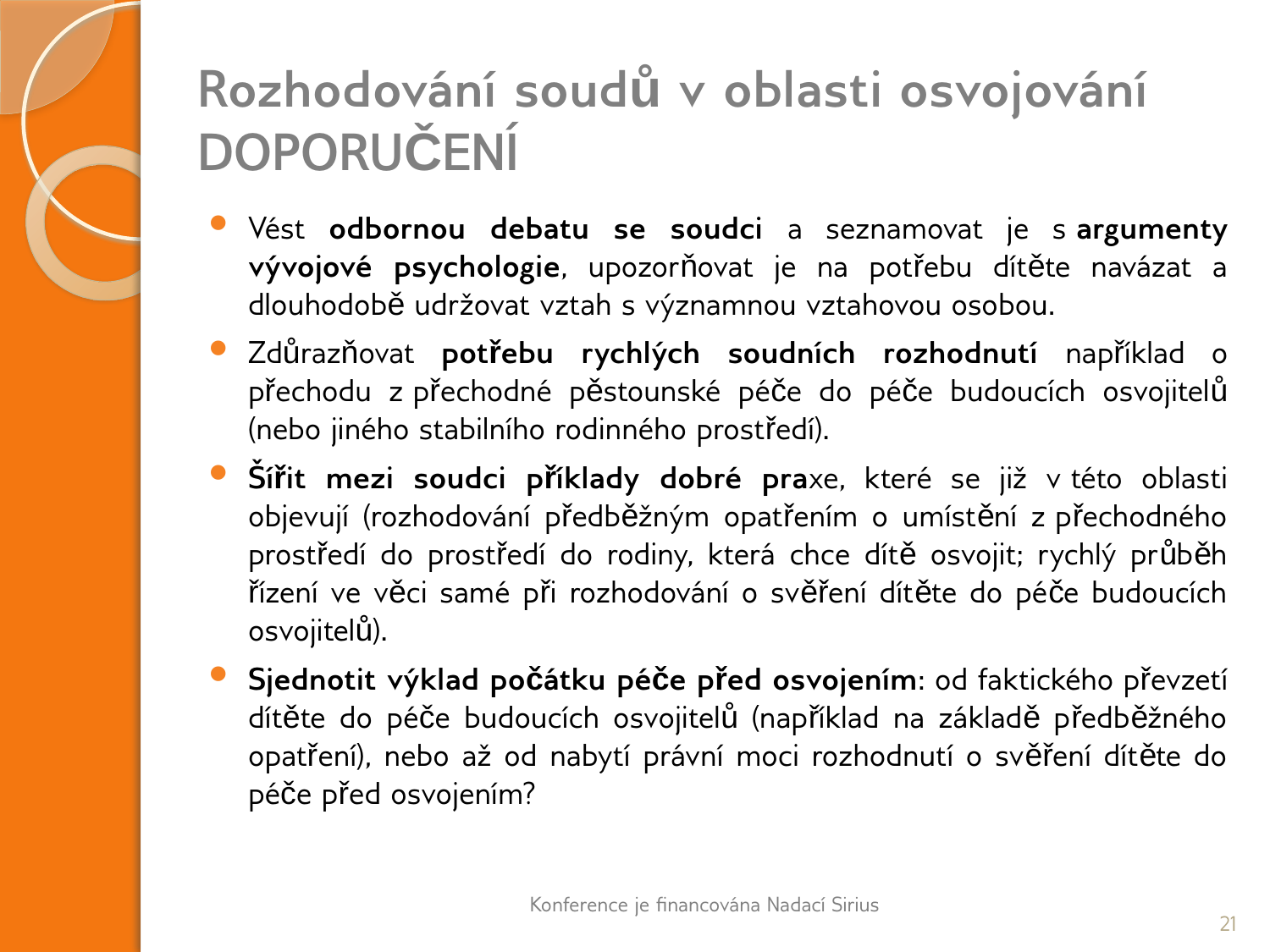

# Rozhodování soudů v oblasti osvojování DOPORUČENÍ
Vést odbornou debatu se soudci a seznamovat je s argumenty vývojové psychologie, upozorňovat je na potřebu dítěte navázat a dlouhodobě udržovat vztah s významnou vztahovou osobou.
Zdůrazňovat potřebu rychlých soudních rozhodnutí například o přechodu z přechodné pěstounské péče do péče budoucích osvojitelů (nebo jiného stabilního rodinného prostředí).
Šířit mezi soudci příklady dobré praxe, které se již v této oblasti objevují (rozhodování předběžným opatřením o umístění z přechodného prostředí do prostředí do rodiny, která chce dítě osvojit; rychlý průběh řízení ve věci samé při rozhodování o svěření dítěte do péče budoucích osvojitelů).
Sjednotit výklad počátku péče před osvojením: od faktického převzetí dítěte do péče budoucích osvojitelů (například na základě předběžného opatření), nebo až od nabytí právní moci rozhodnutí o svěření dítěte do péče před osvojením?

Konference je financována Nadací Sirius
21